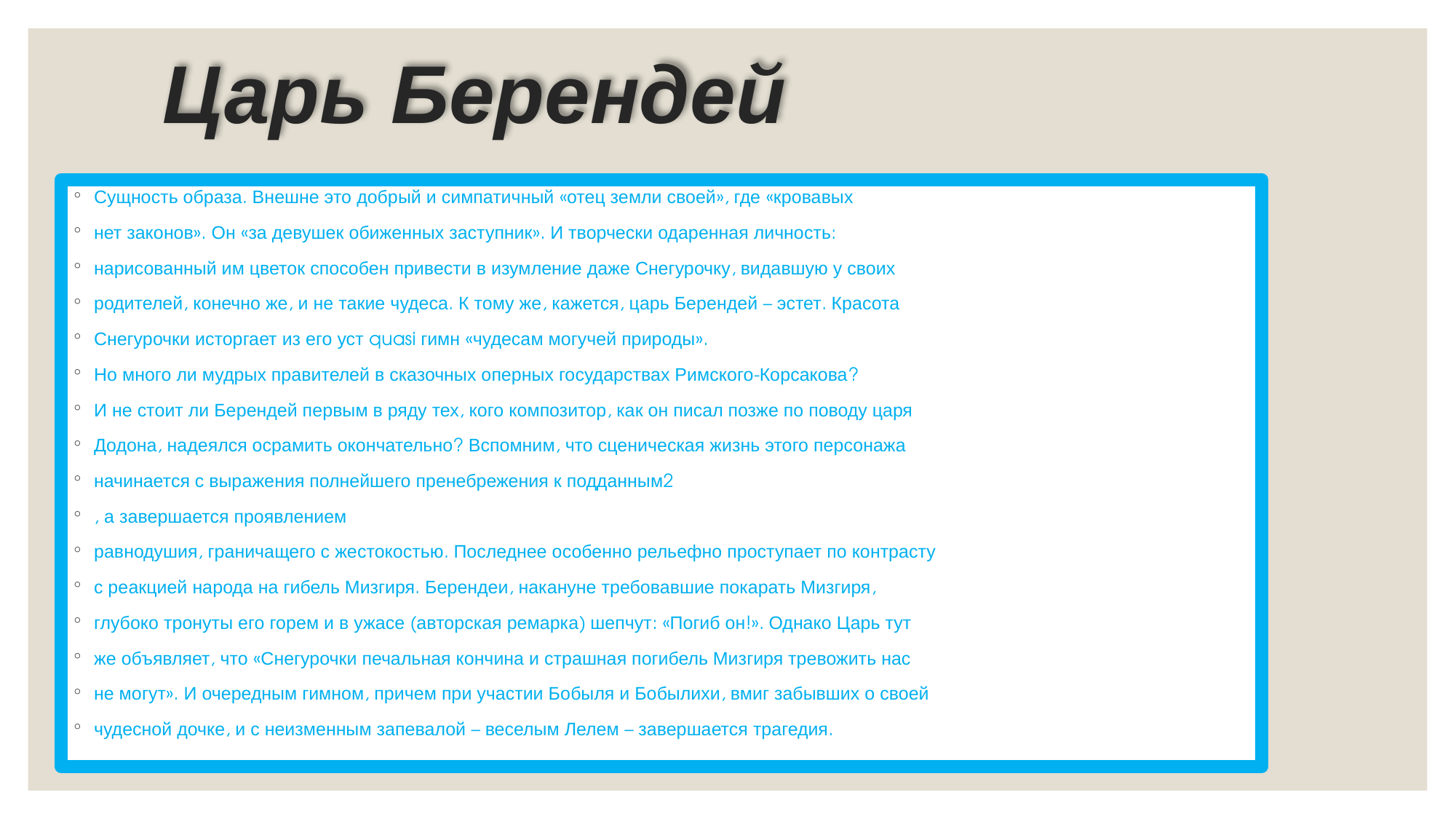

# Царь Берендей
Сущность образа. Внешне это добрый и симпатичный «отец земли своей», где «кровавых
нет законов». Он «за девушек обиженных заступник». И творчески одаренная личность:
нарисованный им цветок способен привести в изумление даже Снегурочку, видавшую у своих
родителей, конечно же, и не такие чудеса. К тому же, кажется, царь Берендей – эстет. Красота
Снегурочки исторгает из его уст quasi гимн «чудесам могучей природы».
Но много ли мудрых правителей в сказочных оперных государствах Римского-Корсакова?
И не стоит ли Берендей первым в ряду тех, кого композитор, как он писал позже по поводу царя
Додона, надеялся осрамить окончательно? Вспомним, что сценическая жизнь этого персонажа
начинается с выражения полнейшего пренебрежения к подданным2
, а завершается проявлением
равнодушия, граничащего с жестокостью. Последнее особенно рельефно проступает по контрасту
с реакцией народа на гибель Мизгиря. Берендеи, накануне требовавшие покарать Мизгиря,
глубоко тронуты его горем и в ужасе (авторская ремарка) шепчут: «Погиб он!». Однако Царь тут
же объявляет, что «Снегурочки печальная кончина и страшная погибель Мизгиря тревожить нас
не могут». И очередным гимном, причем при участии Бобыля и Бобылихи, вмиг забывших о своей
чудесной дочке, и с неизменным запевалой – веселым Лелем – завершается трагедия.